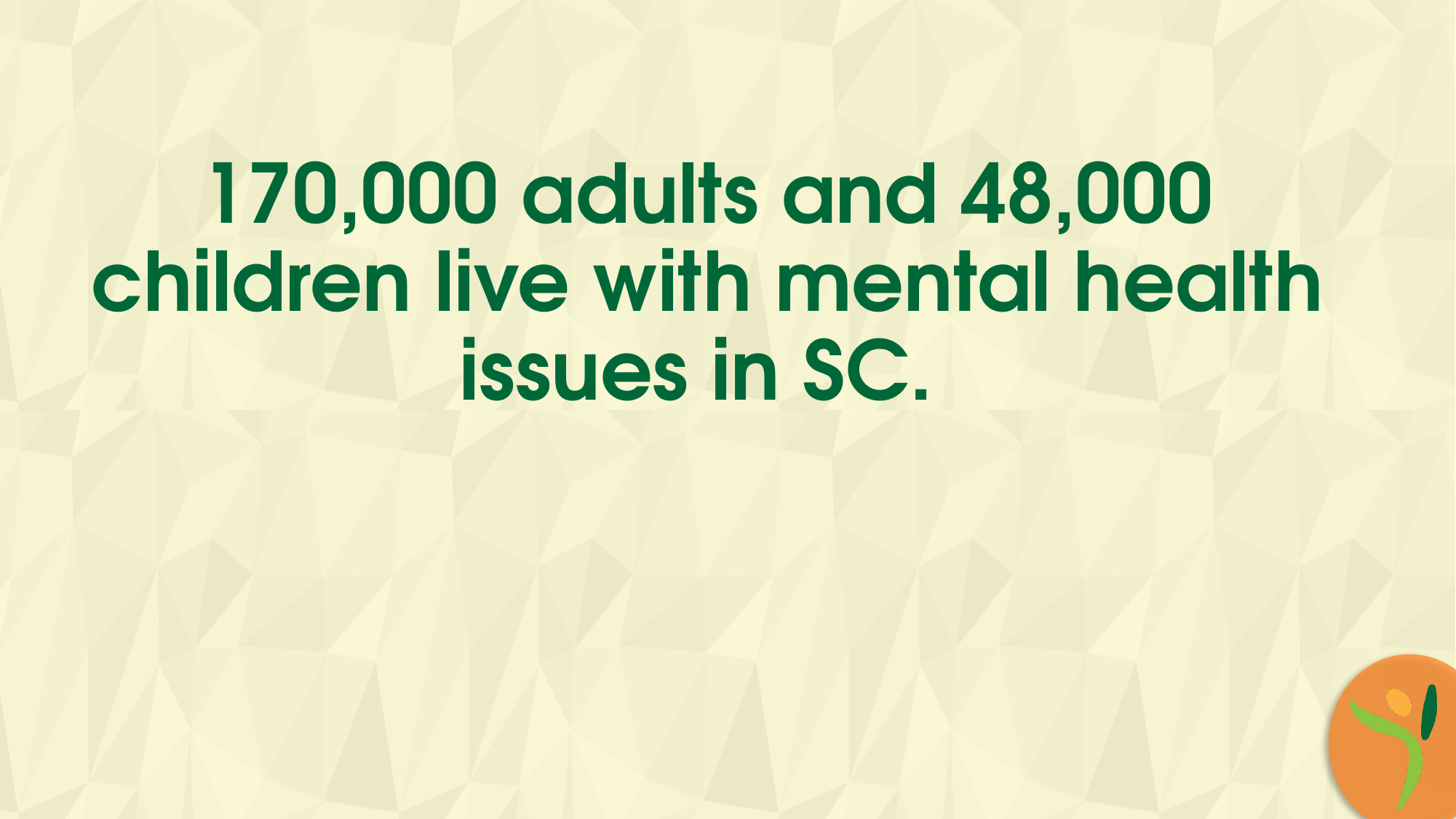

# 170,000 adults and 48,000 children live with mental health issues in SC.